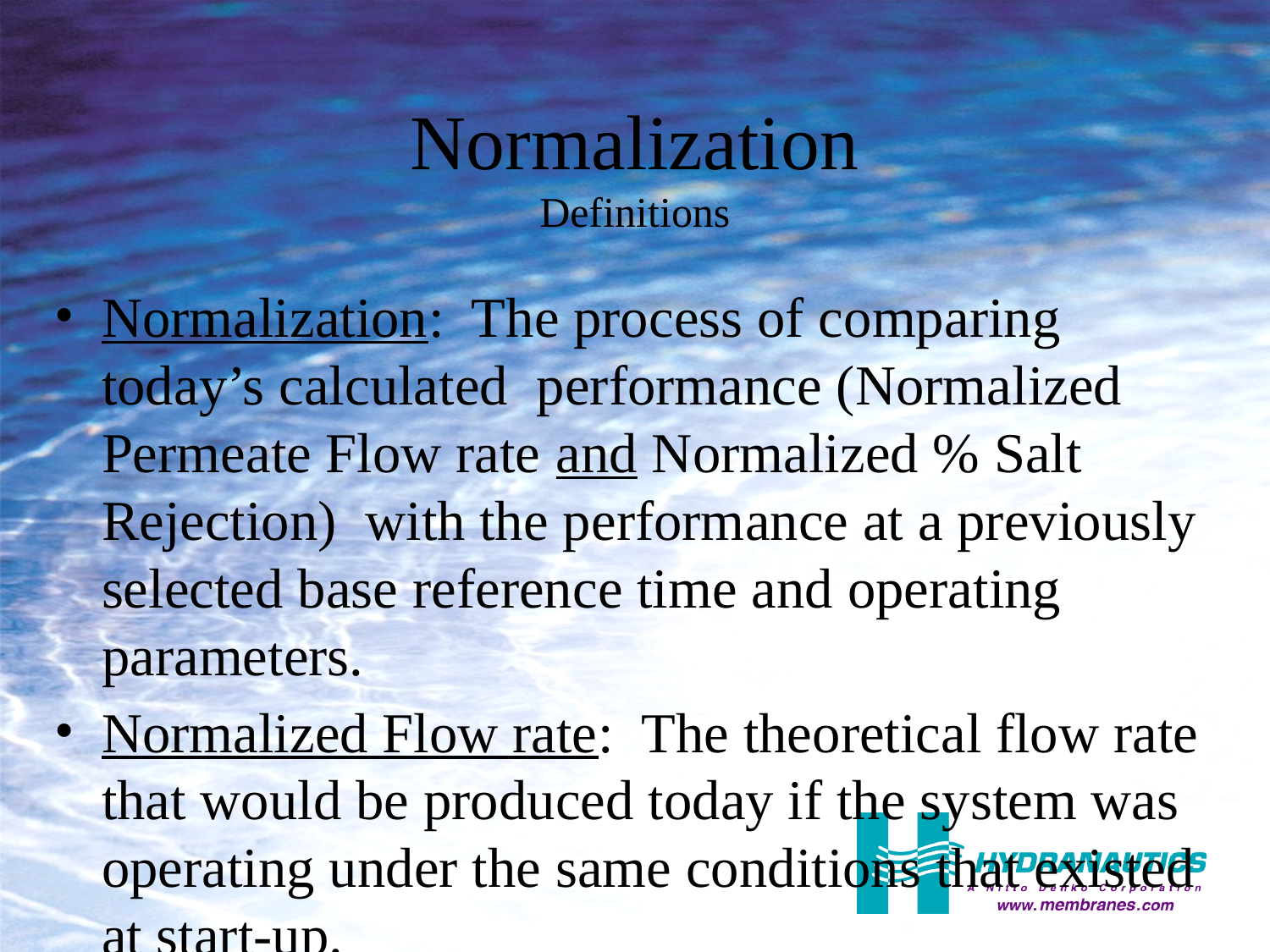

Normalization
Definitions
Normalization:  The process of comparing today’s calculated  performance (Normalized Permeate Flow rate and Normalized % Salt Rejection)  with the performance at a previously selected base reference time and operating parameters.
Normalized Flow rate:  The theoretical flow rate that would be produced today if the system was operating under the same conditions that existed at start-up.
Normalized Rejection:  The theoretical % Salt Rejection that would be produced today if the system was operating under the same conditions that existed at start-up.
Reference Points:
1. Start-up   (after stable operation or 24 hours)  (preferred)
2. RO element factory standard ratings